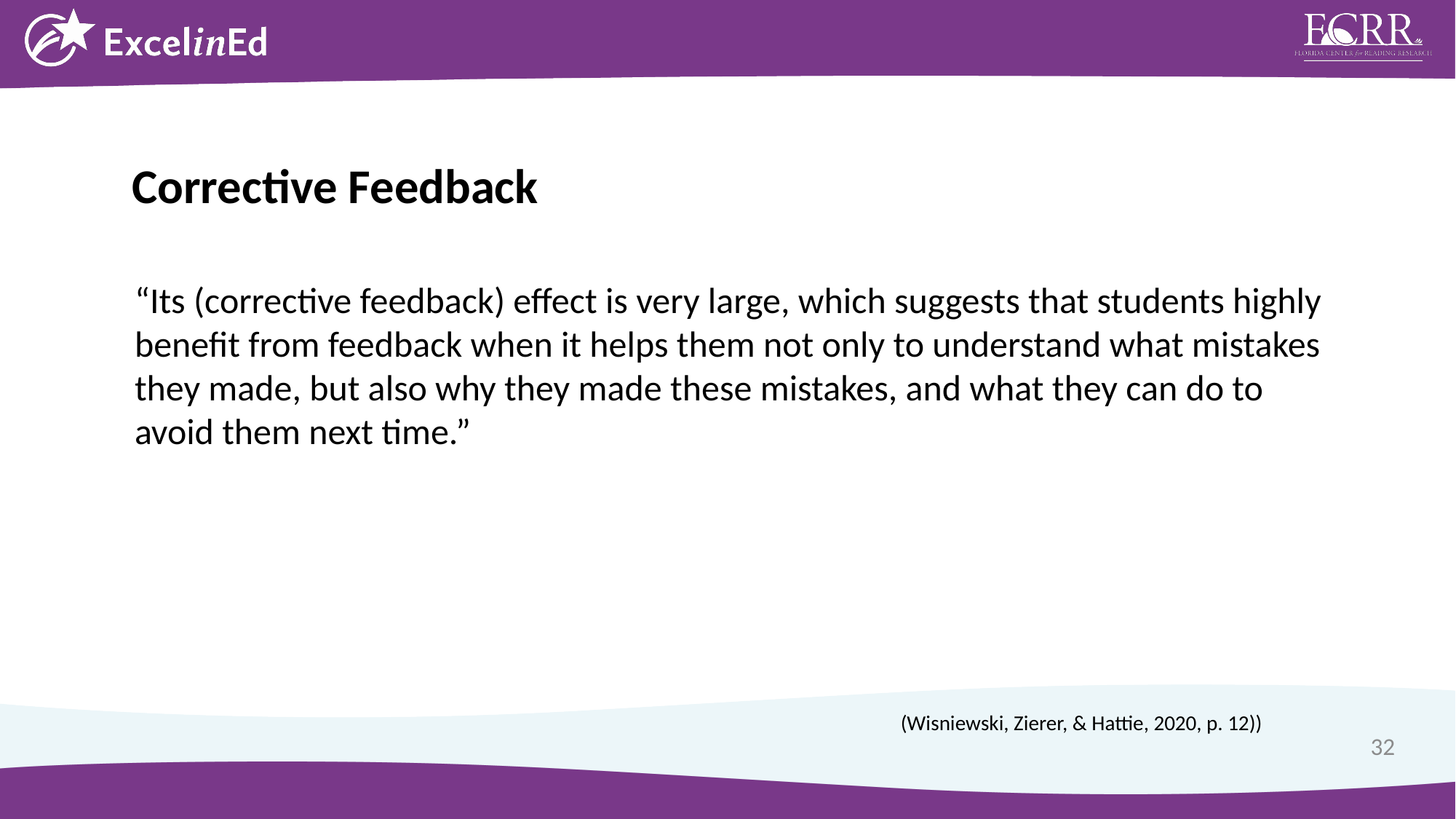

Corrective Feedback
“Its (corrective feedback) effect is very large, which suggests that students highly benefit from feedback when it helps them not only to understand what mistakes they made, but also why they made these mistakes, and what they can do to avoid them next time.”
(Wisniewski, Zierer, & Hattie, 2020, p. 12))
32